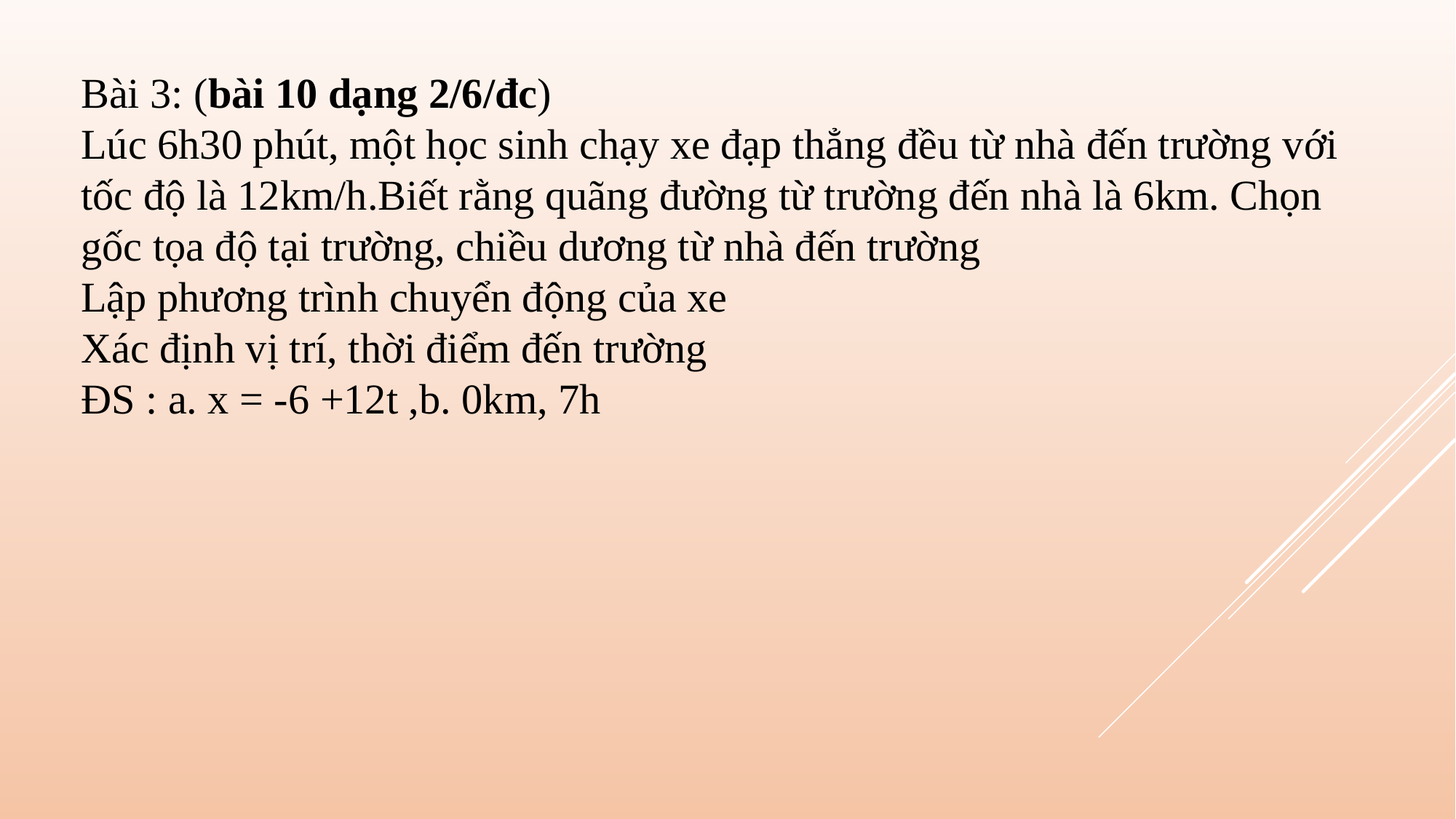

Bài 3: (bài 10 dạng 2/6/đc)
Lúc 6h30 phút, một học sinh chạy xe đạp thẳng đều từ nhà đến trường với tốc độ là 12km/h.Biết rằng quãng đường từ trường đến nhà là 6km. Chọn gốc tọa độ tại trường, chiều dương từ nhà đến trường
Lập phương trình chuyển động của xe
Xác định vị trí, thời điểm đến trường
ĐS : a. x = -6 +12t ,b. 0km, 7h